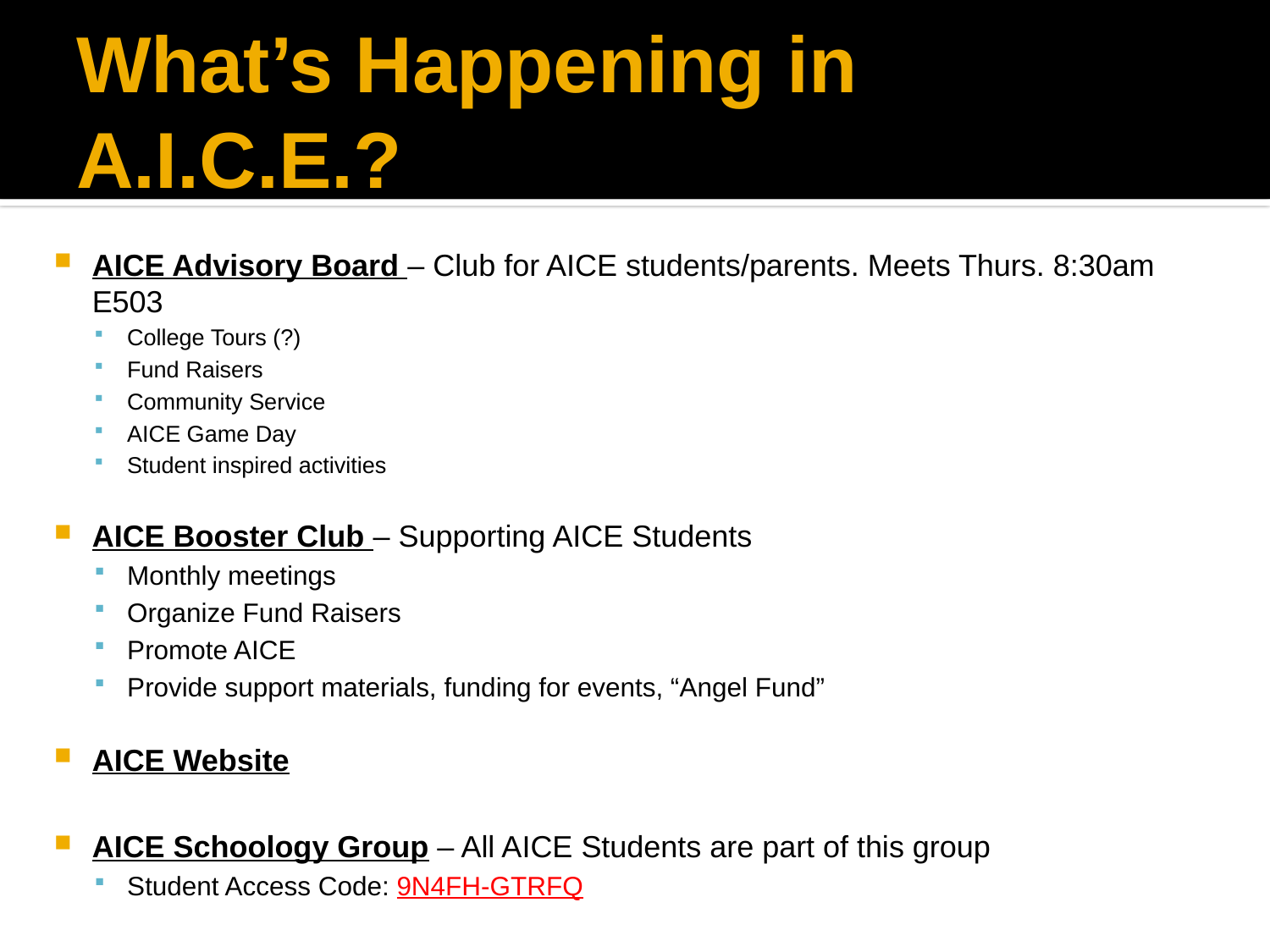

# What’s Happening in A.I.C.E.?
AICE Advisory Board – Club for AICE students/parents. Meets Thurs. 8:30am E503
College Tours (?)
Fund Raisers
Community Service
AICE Game Day
Student inspired activities

AICE Booster Club – Supporting AICE Students
Monthly meetings
Organize Fund Raisers
Promote AICE
Provide support materials, funding for events, “Angel Fund”

AICE Website

AICE Schoology Group – All AICE Students are part of this group
Student Access Code: 9N4FH-GTRFQ